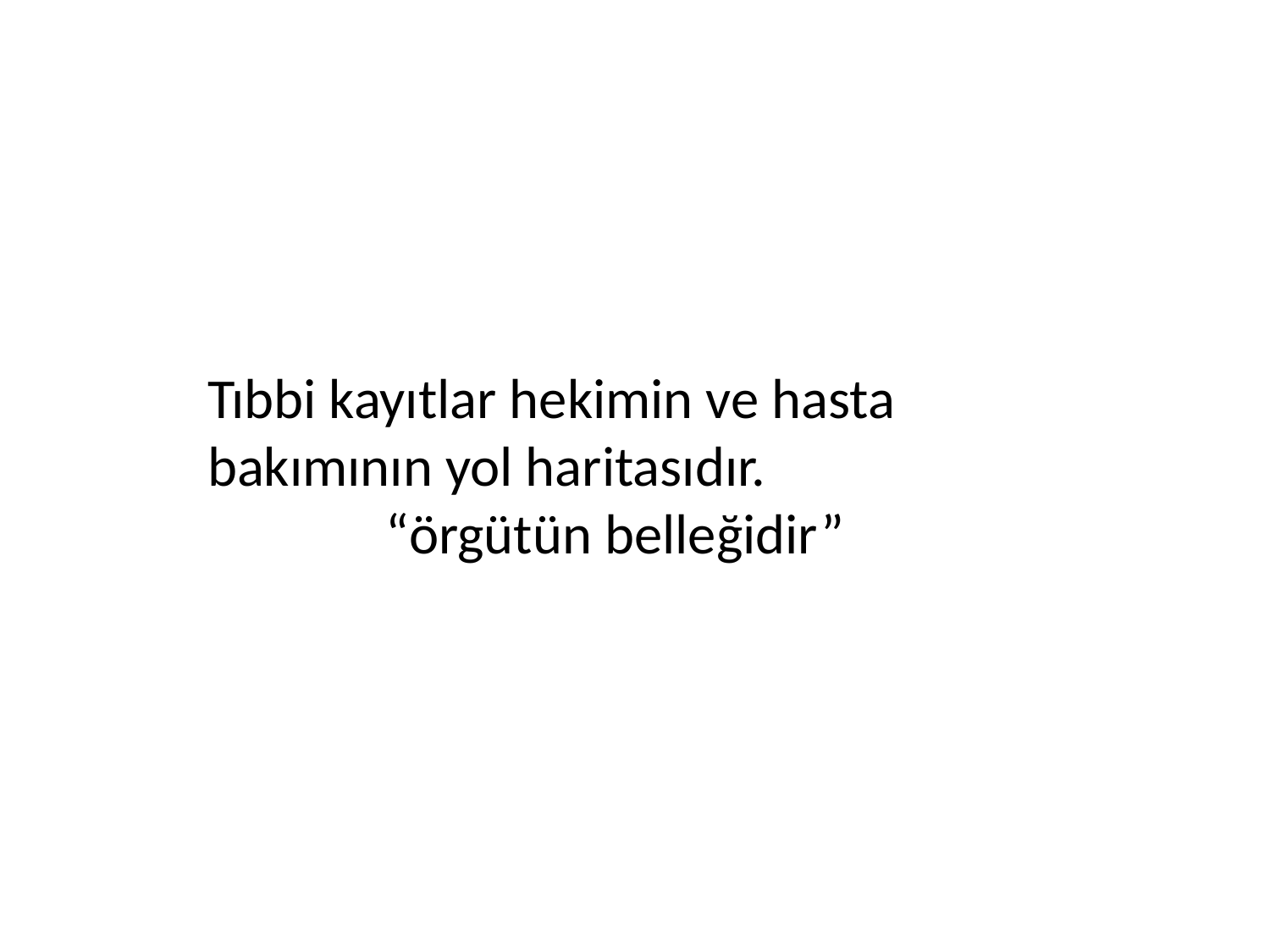

Tıbbi kayıtlar hekimin ve hasta bakımının yol haritasıdır.
“örgütün belleğidir”